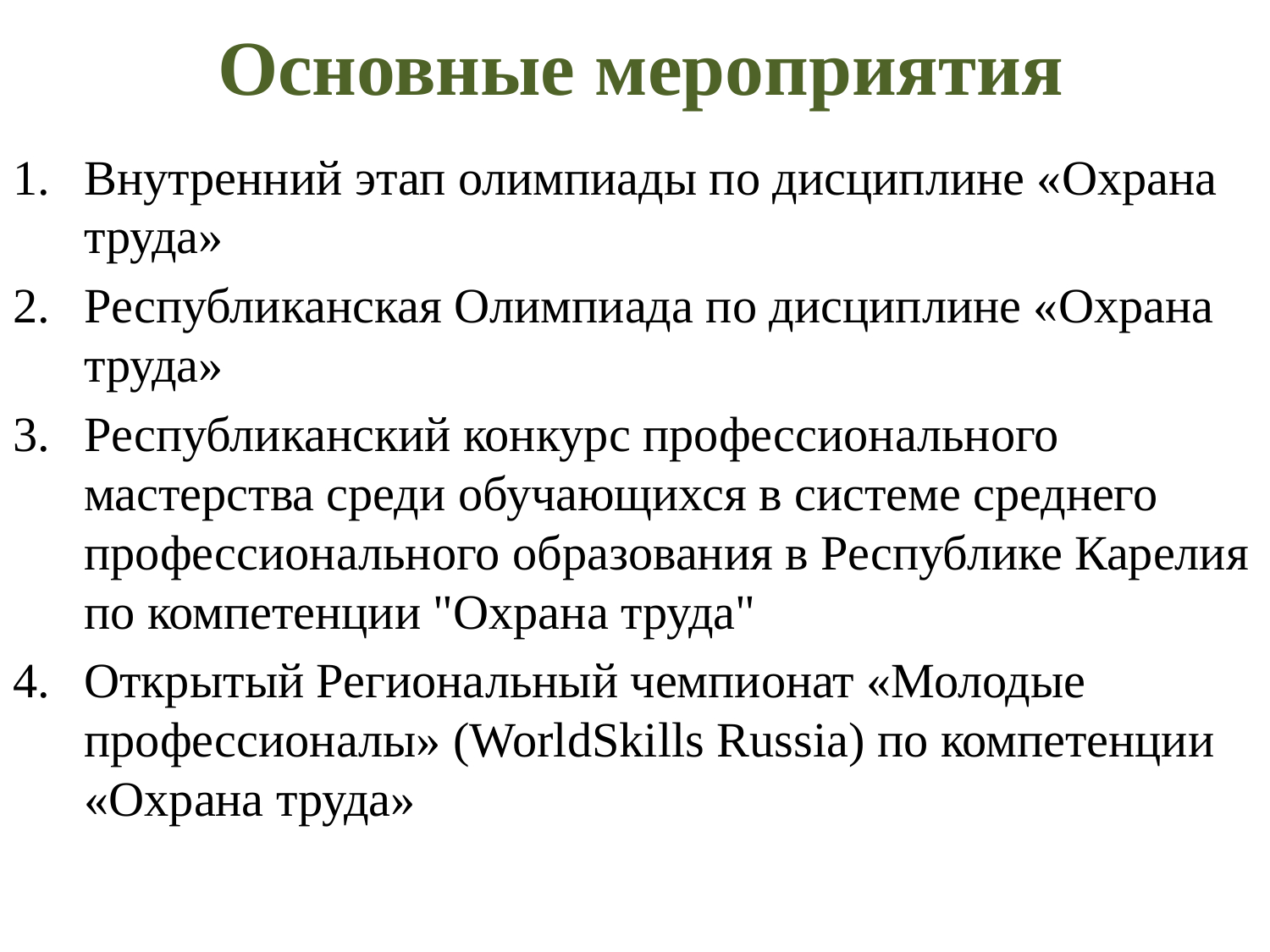

# Основные мероприятия
Внутренний этап олимпиады по дисциплине «Охрана труда»
Республиканская Олимпиада по дисциплине «Охрана труда»
Республиканский конкурс профессионального мастерства среди обучающихся в системе среднего профессионального образования в Республике Карелия по компетенции "Охрана труда"
Открытый Региональный чемпионат «Молодые профессионалы» (WorldSkills Russia) по компетенции «Охрана труда»